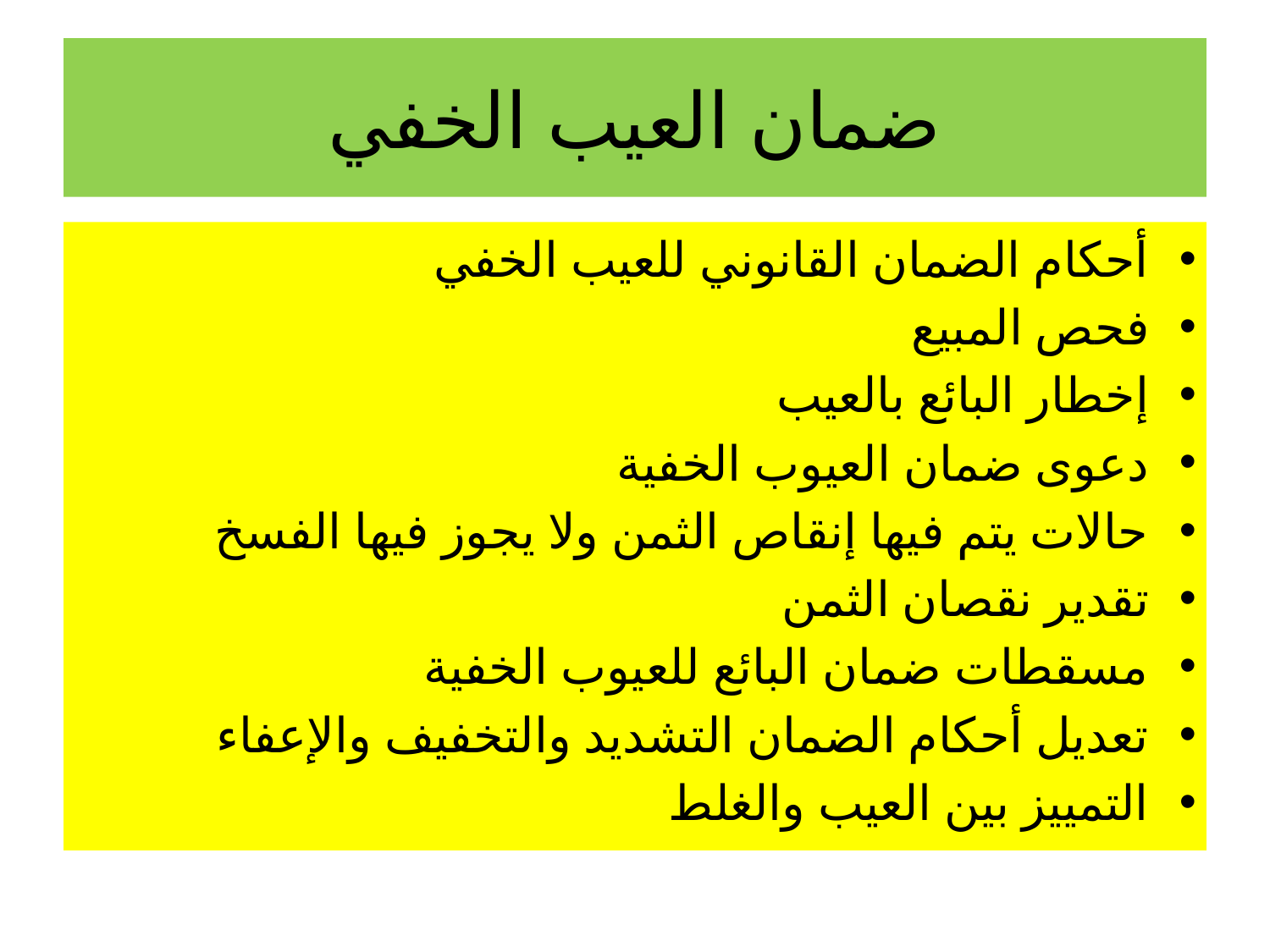

# ضمان العيب الخفي
أحكام الضمان القانوني للعيب الخفي
فحص المبيع
إخطار البائع بالعيب
دعوى ضمان العيوب الخفية
حالات يتم فيها إنقاص الثمن ولا يجوز فيها الفسخ
تقدير نقصان الثمن
مسقطات ضمان البائع للعيوب الخفية
تعديل أحكام الضمان التشديد والتخفيف والإعفاء
التمييز بين العيب والغلط